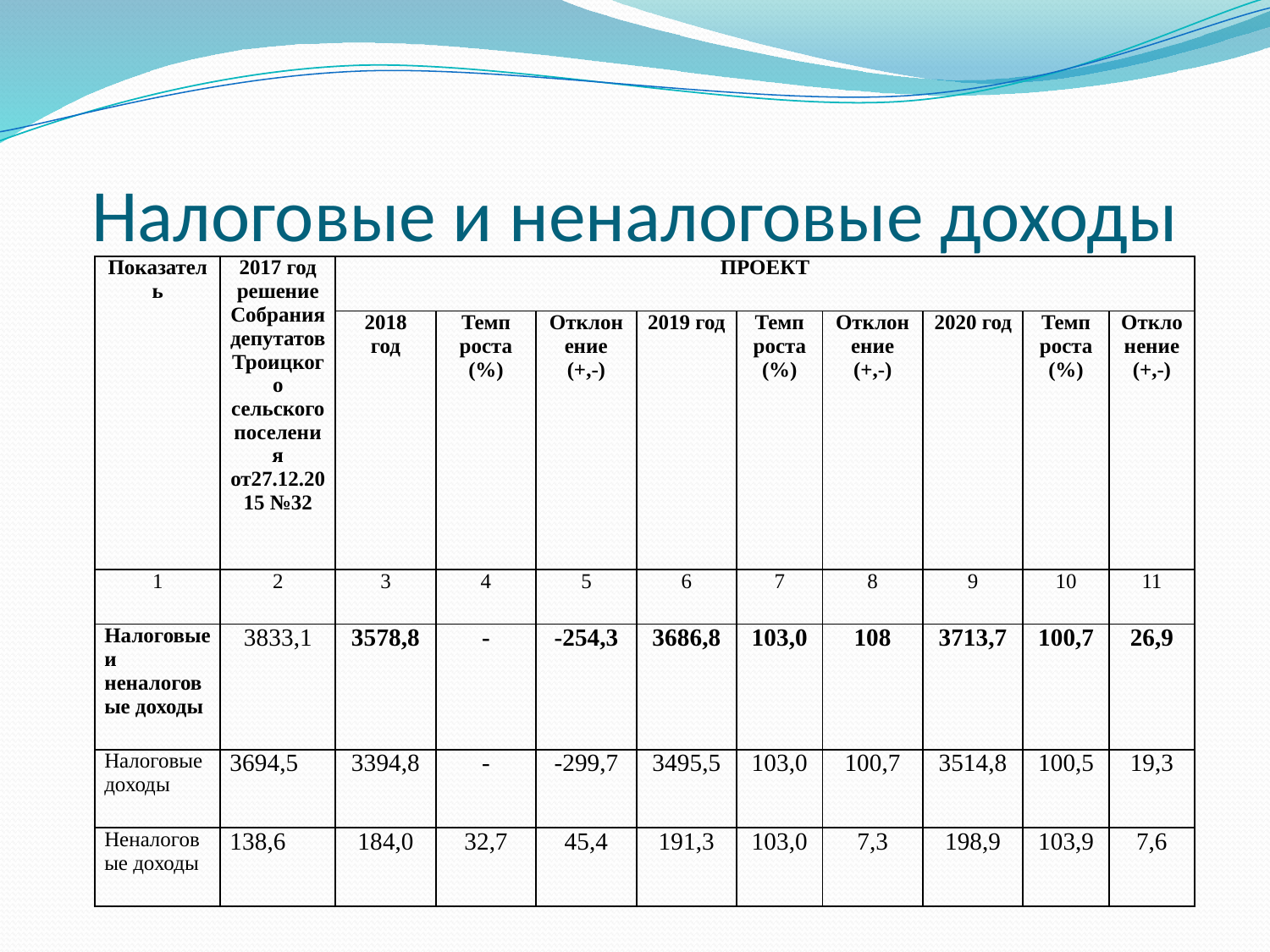

# Налоговые и неналоговые доходы
| Показатель | 2017 год решение Собрания депутатов Троицкого сельского поселения от27.12.2015 №32 | ПРОЕКТ |  |  |  |  |  |  |  |  |
| --- | --- | --- | --- | --- | --- | --- | --- | --- | --- | --- |
|  |  | 2018 год | Темп роста (%) | Отклонение (+,-) | 2019 год | Темп роста (%) | Отклонение (+,-) | 2020 год | Темп роста (%) | Отклонение (+,-) |
| 1 | 2 | 3 | 4 | 5 | 6 | 7 | 8 | 9 | 10 | 11 |
| Налоговые и неналоговые доходы | 3833,1 | 3578,8 | - | -254,3 | 3686,8 | 103,0 | 108 | 3713,7 | 100,7 | 26,9 |
| Налоговые доходы | 3694,5 | 3394,8 | - | -299,7 | 3495,5 | 103,0 | 100,7 | 3514,8 | 100,5 | 19,3 |
| Неналоговые доходы | 138,6 | 184,0 | 32,7 | 45,4 | 191,3 | 103,0 | 7,3 | 198,9 | 103,9 | 7,6 |